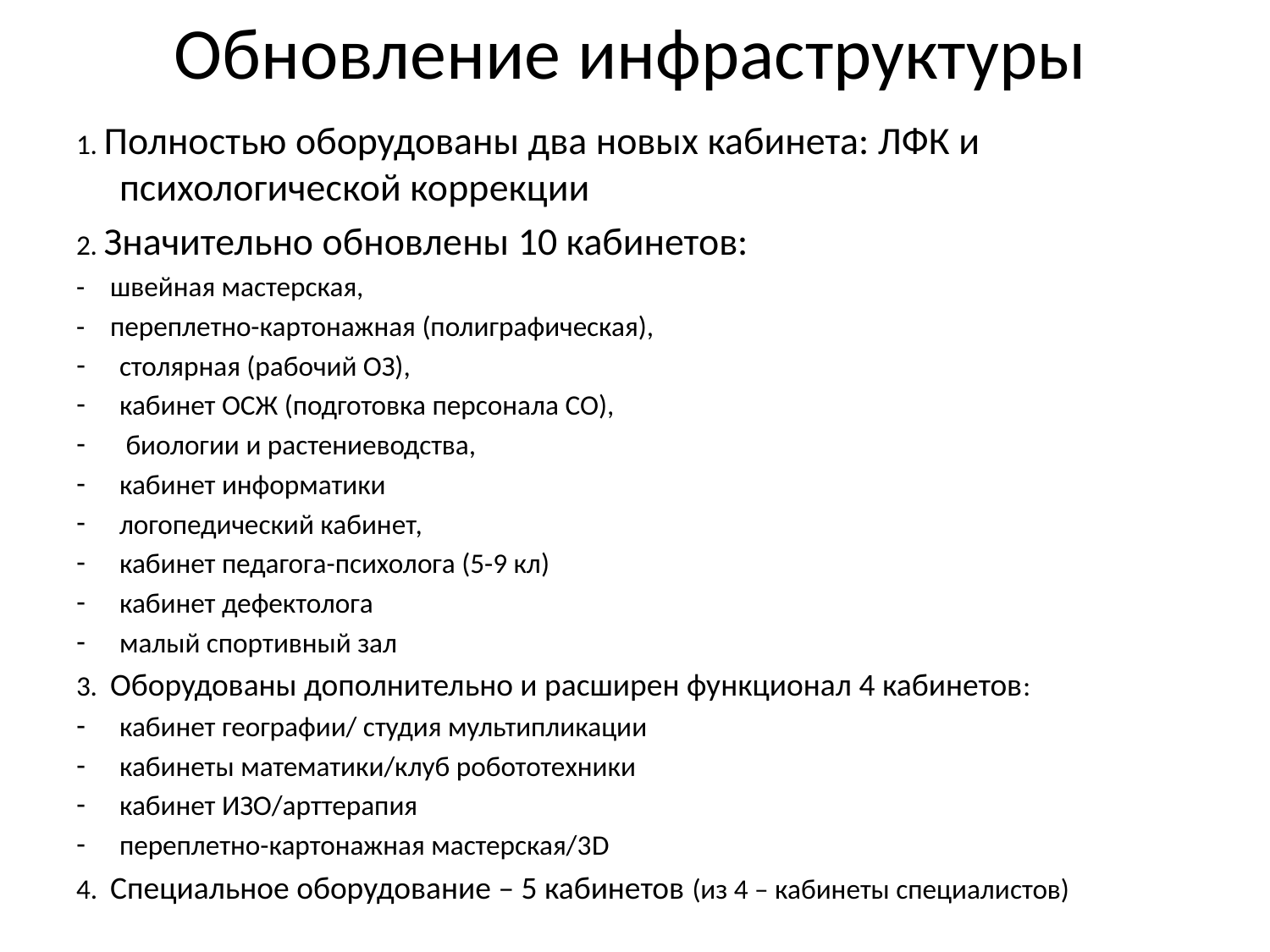

# Обновление инфраструктуры
1. Полностью оборудованы два новых кабинета: ЛФК и психологической коррекции
2. Значительно обновлены 10 кабинетов:
-    швейная мастерская,
-    переплетно-картонажная (полиграфическая),
столярная (рабочий ОЗ),
кабинет ОСЖ (подготовка персонала СО),
 биологии и растениеводства,
кабинет информатики
логопедический кабинет,
кабинет педагога-психолога (5-9 кл)
кабинет дефектолога
малый спортивный зал
3.  Оборудованы дополнительно и расширен функционал 4 кабинетов:
кабинет географии/ студия мультипликации
кабинеты математики/клуб робототехники
кабинет ИЗО/арттерапия
переплетно-картонажная мастерская/3D
4.  Специальное оборудование – 5 кабинетов (из 4 – кабинеты специалистов)